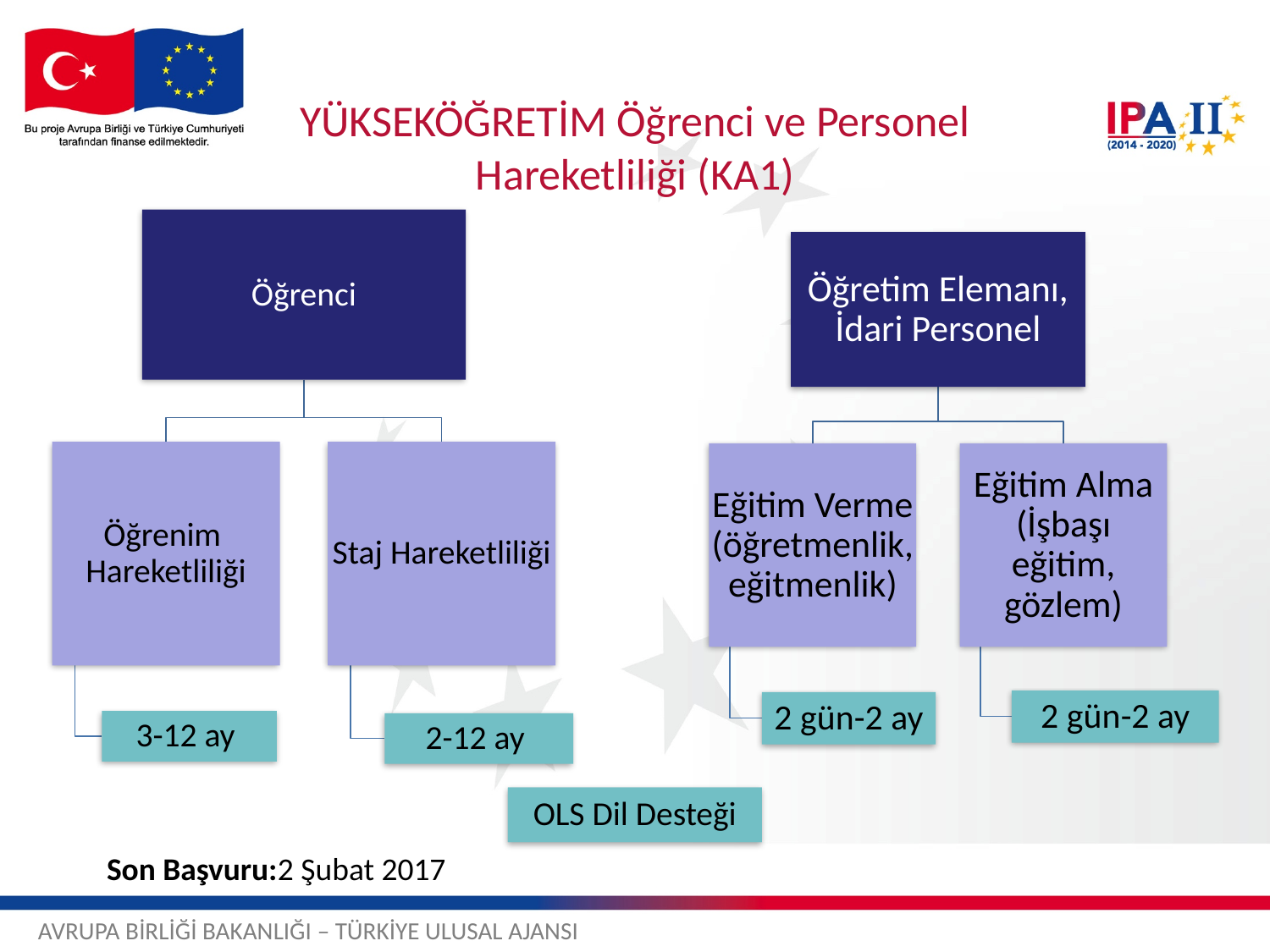

YÜKSEKÖĞRETİM Öğrenci ve Personel Hareketliliği (KA1)
Öğrenci
Öğrenim  Hareketliliği
3-12 ay
Staj Hareketliliği
2-12 ay
Öğretim Elemanı, İdari Personel
Eğitim Verme (öğretmenlik, eğitmenlik)
2 gün-2 ay
Eğitim Alma (İşbaşı eğitim, gözlem)
2 gün-2 ay

OLS Dil Desteği
Son Başvuru:2 Şubat 2017